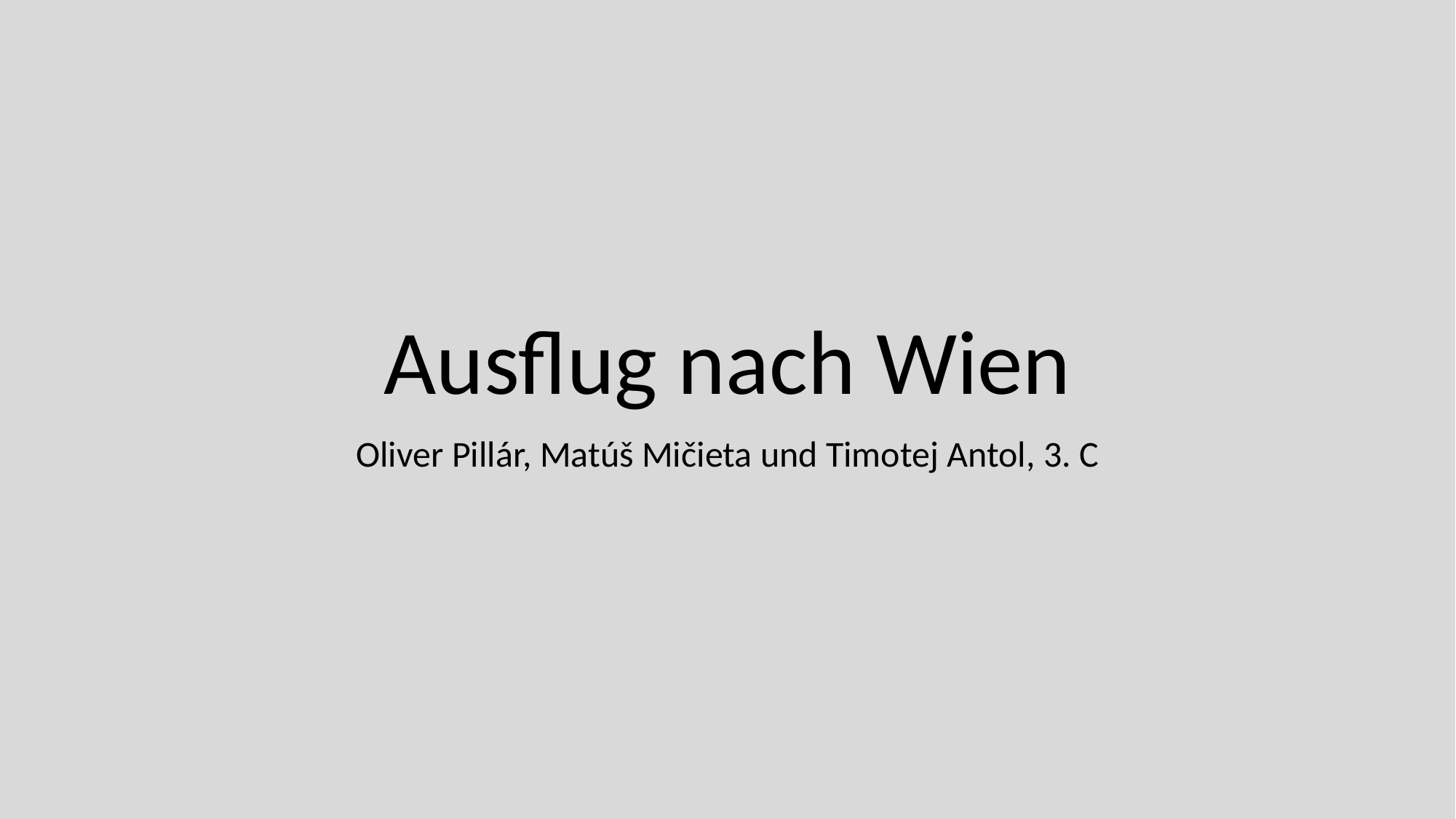

# Ausflug nach Wien
Oliver Pillár, Matúš Mičieta und Timotej Antol, 3. C